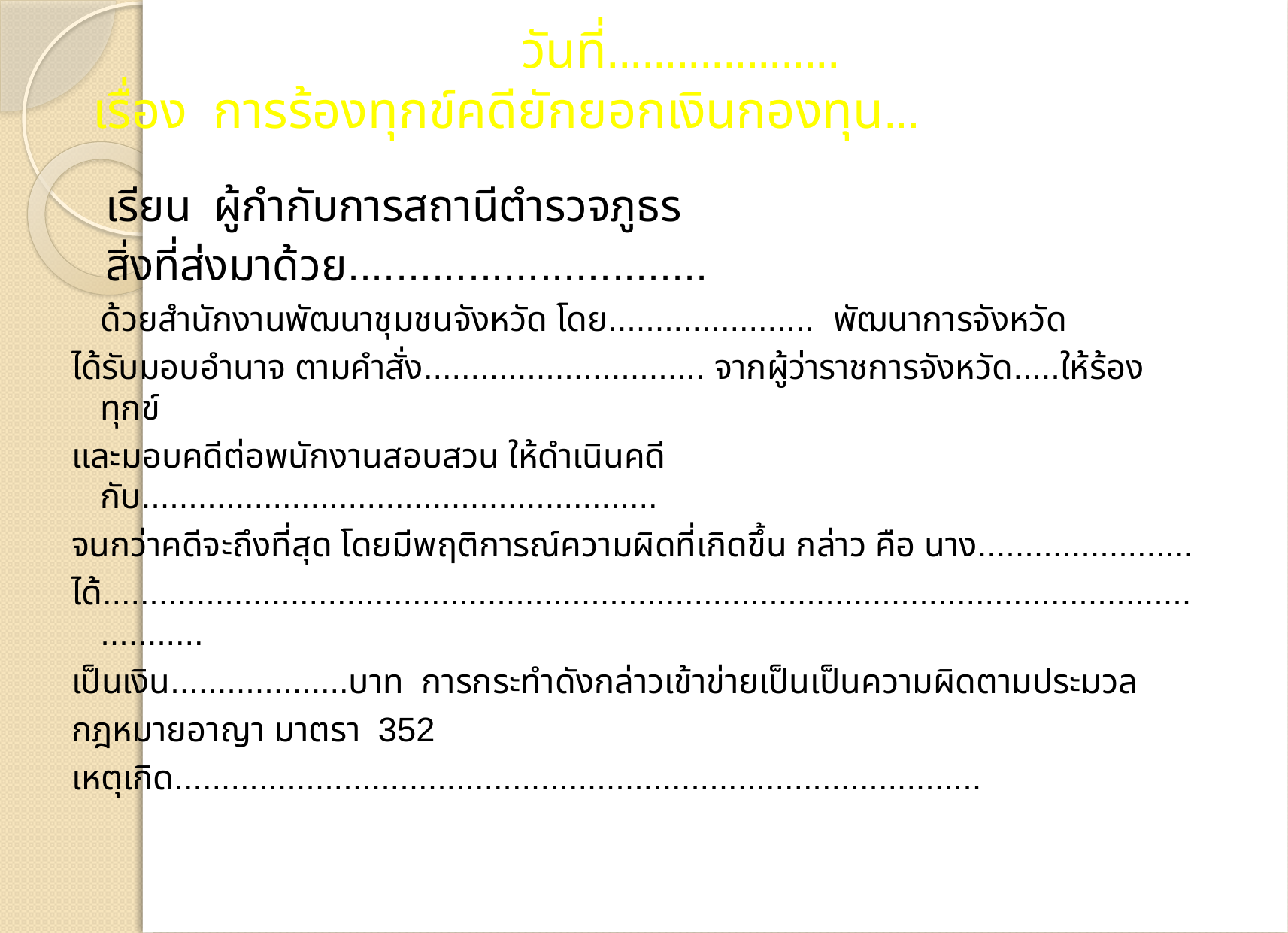

# วันที่.................... เรื่อง  การร้องทุกข์คดียักยอกเงินกองทุน...

   เรียน  ผู้กำกับการสถานีตำรวจภูธร
   สิ่งที่ส่งมาด้วย..............................
		ด้วยสำนักงานพัฒนาชุมชนจังหวัด โดย......................  พัฒนาการจังหวัด
ได้รับมอบอำนาจ ตามคำสั่ง.............................. จากผู้ว่าราชการจังหวัด.....ให้ร้องทุกข์
และมอบคดีต่อพนักงานสอบสวน ให้ดำเนินคดีกับ.......................................................
จนกว่าคดีจะถึงที่สุด โดยมีพฤติการณ์ความผิดที่เกิดขึ้น กล่าว คือ นาง.......................
ได้...............................................................................................................................
เป็นเงิน...................บาท  การกระทำดังกล่าวเข้าข่ายเป็นเป็นความผิดตามประมวล
กฎหมายอาญา มาตรา  352
เหตุเกิด......................................................................................